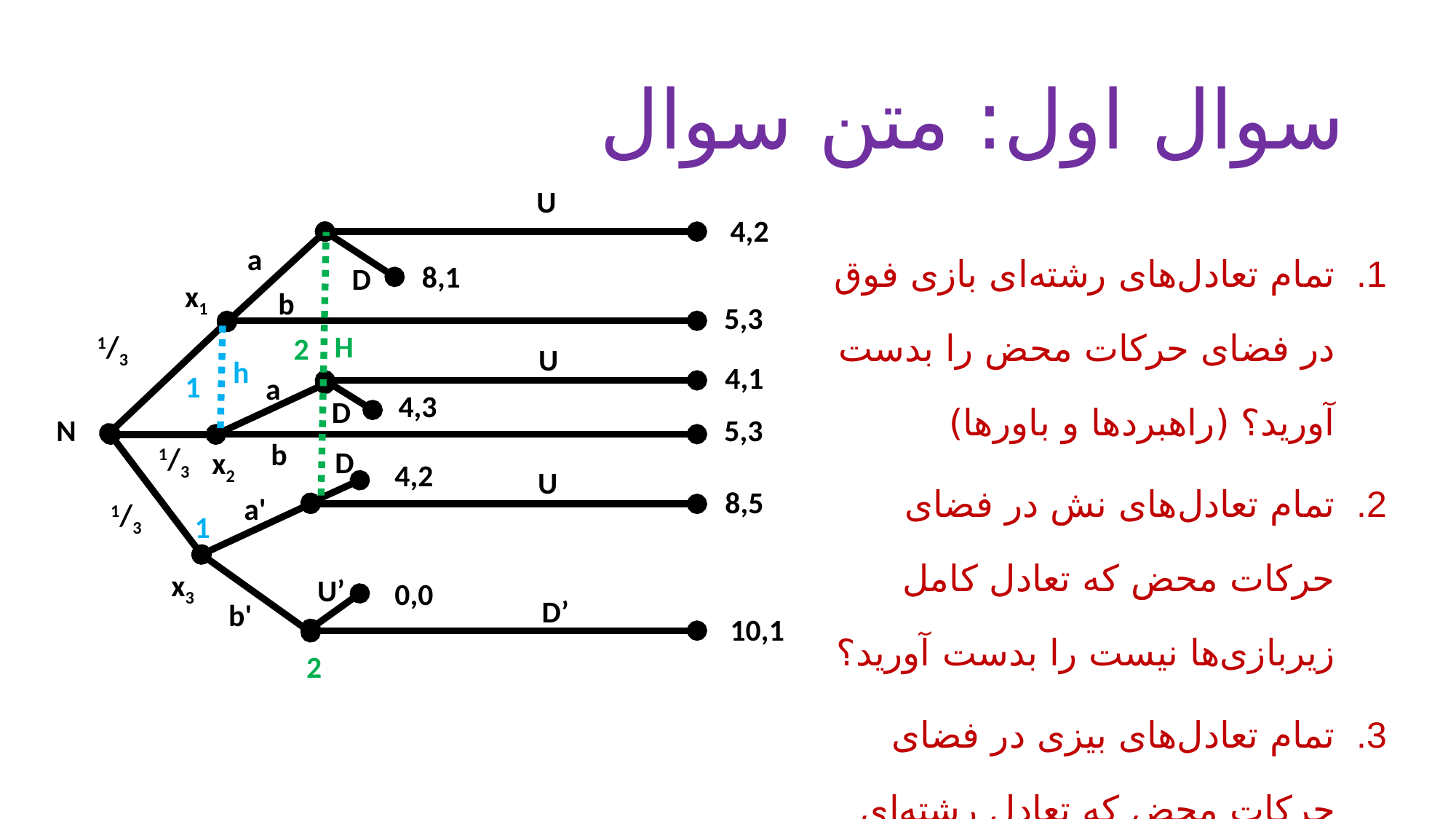

# سوال اول: متن سوال
U
4,2
تمام تعادل‌های رشته‌ای بازی فوق در فضای حرکات محض را بدست آورید؟ (راهبردها و باورها)
تمام تعادل‌های نش در فضای حرکات محض که تعادل کامل زیربازی‌ها نیست را بدست آورید؟
تمام تعادل‌های بیزی در فضای حرکات محض که تعادل رشته‌ای نیست را بدست آورید؟
a
8,1
D
x1
b
5,3
H
1/3
2
U
h
4,1
1
a
4,3
D
N
5,3
b
1/3
D
x2
4,2
U
8,5
a'
1/3
1
x3
U’
0,0
D’
b'
10,1
2